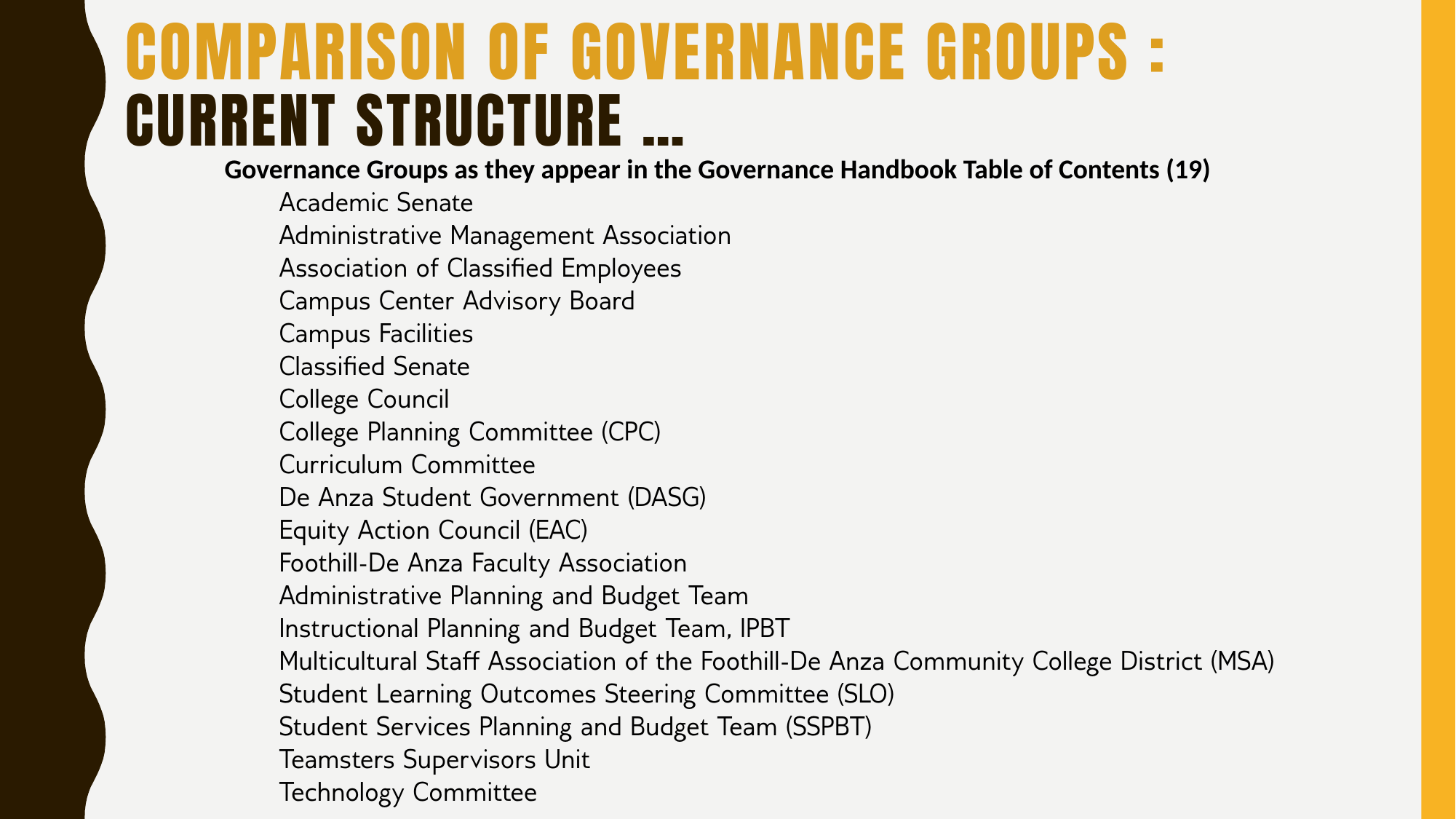

# COMPARISON OF Governance Groups : current structure …
Governance Groups as they appear in the Governance Handbook Table of Contents (19)
Academic Senate
Administrative Management Association
Association of Classified Employees
Campus Center Advisory Board
Campus Facilities
Classified Senate
College Council
College Planning Committee (CPC)
Curriculum Committee
De Anza Student Government (DASG)
Equity Action Council (EAC)
Foothill-De Anza Faculty Association
Administrative Planning and Budget Team
Instructional Planning and Budget Team, IPBT
Multicultural Staff Association of the Foothill-De Anza Community College District (MSA)
Student Learning Outcomes Steering Committee (SLO)
Student Services Planning and Budget Team (SSPBT)
Teamsters Supervisors Unit
Technology Committee